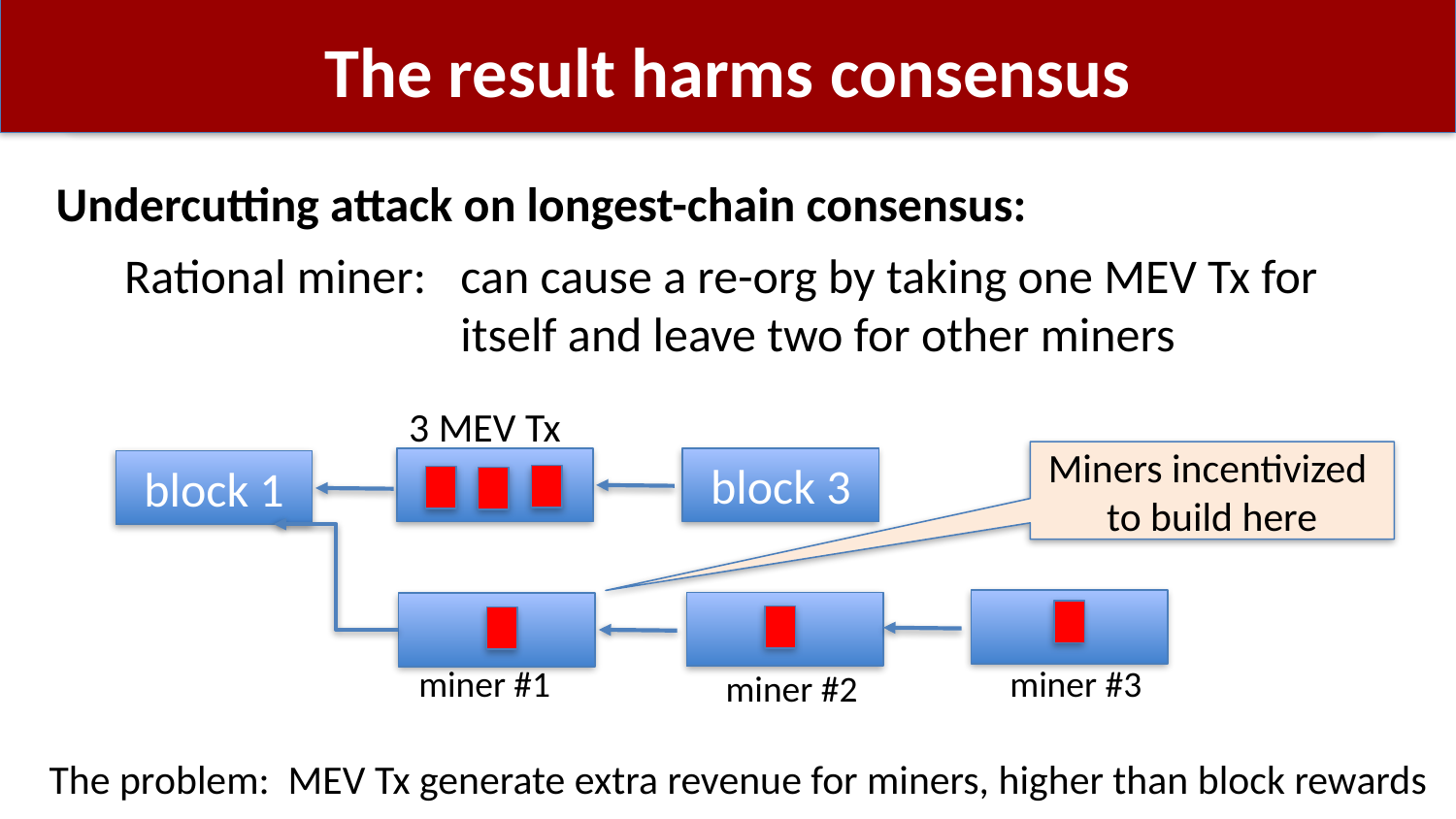

# The result harms consensus
Undercutting attack on longest-chain consensus:
Rational miner:	can cause a re-org by taking one MEV Tx for
	itself and leave two for other miners
3 MEV Tx
Miners incentivized
to build here

block 3
block 1

miner #1

miner #3
miner #2

The problem:  MEV Tx generate extra revenue for miners, higher than block rewards